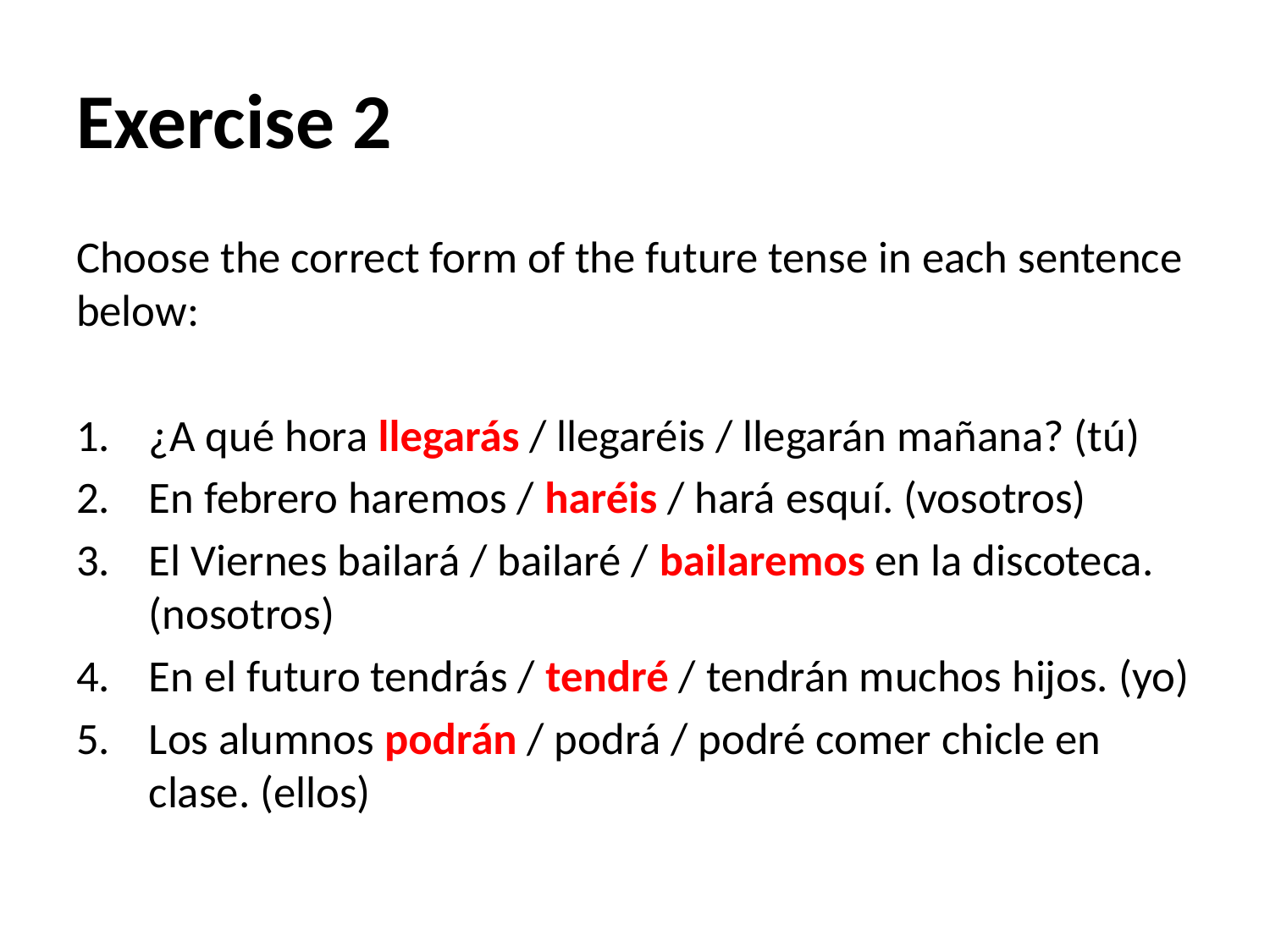

# Exercise 2
Choose the correct form of the future tense in each sentence below:

¿A qué hora llegarás / llegaréis / llegarán mañana? (tú)
En febrero haremos / haréis / hará esquí. (vosotros)
El Viernes bailará / bailaré / bailaremos en la discoteca. (nosotros)
En el futuro tendrás / tendré / tendrán muchos hijos. (yo)
Los alumnos podrán / podrá / podré comer chicle en clase. (ellos)